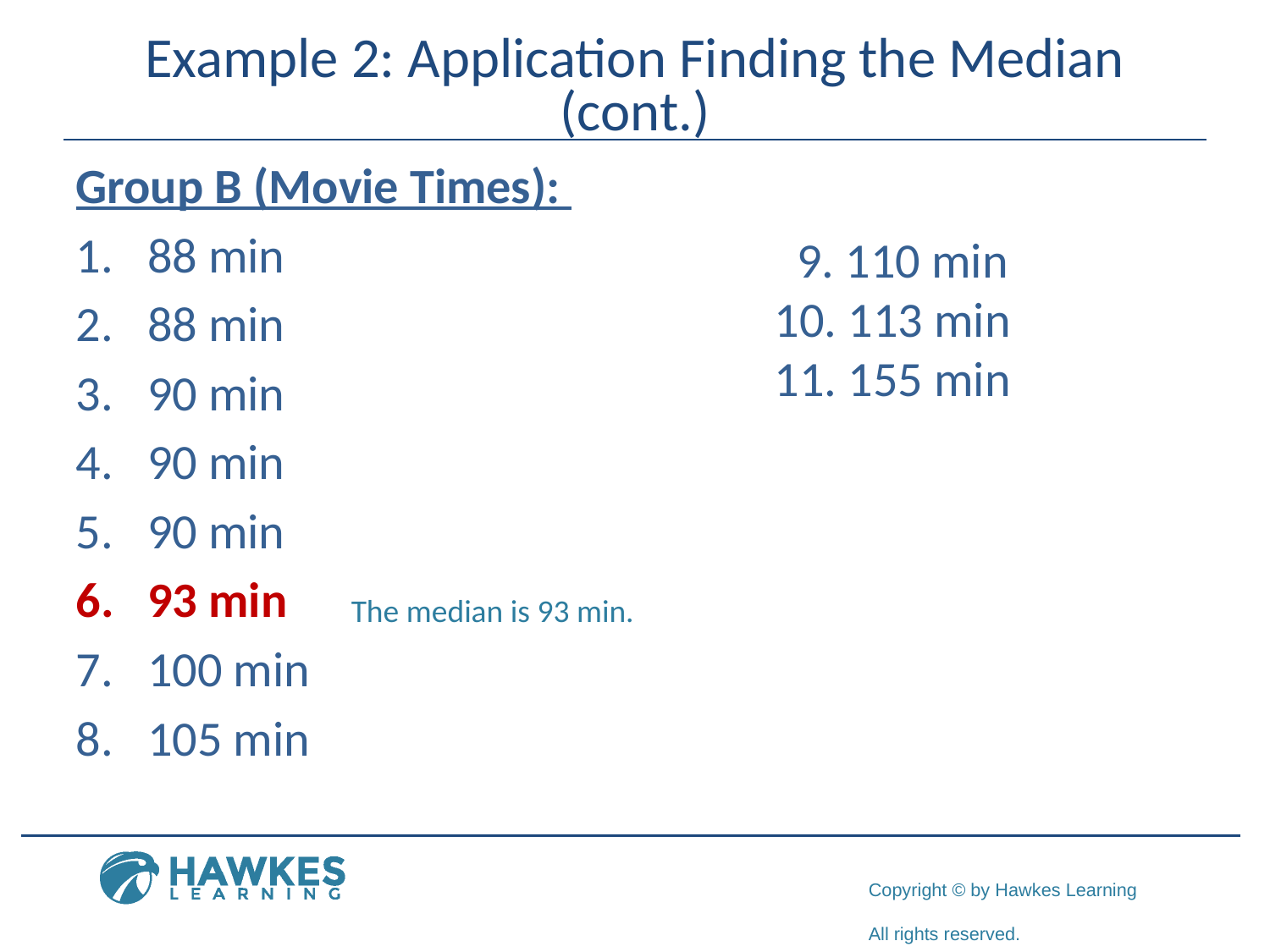

# Example 2: Application Finding the Median (cont.)
Group B (Movie Times):
88 min
88 min
90 min
90 min
90 min
93 min
100 min
105 min
  9. 110 min
10. 113 min
11. 155 min
The median is 93 min.